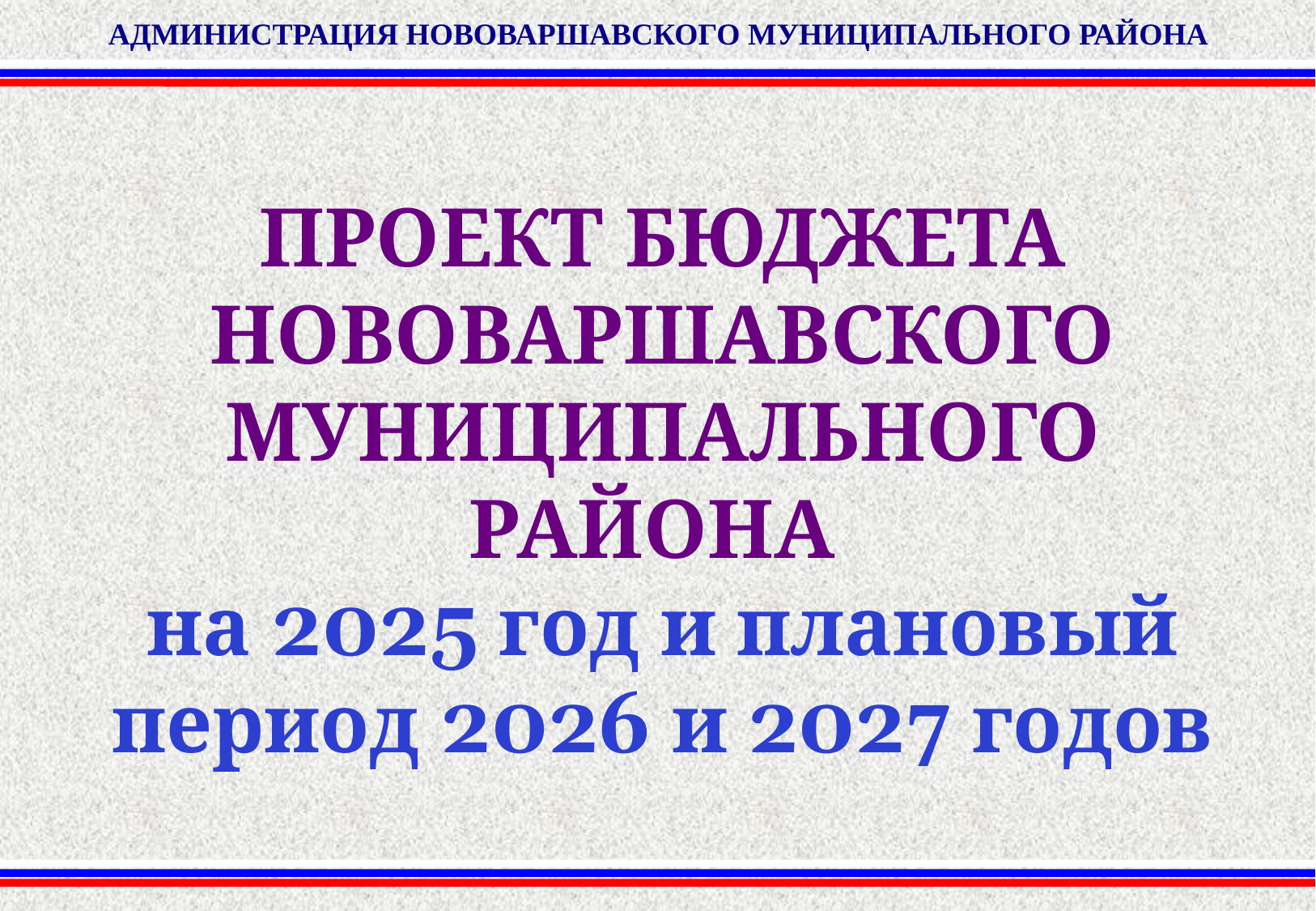

АДМИНИСТРАЦИЯ НОВОВАРШАВСКОГО МУНИЦИПАЛЬНОГО РАЙОНА

Проект бюджета Нововаршавского муниципального района
на 2025 год и плановый период 2026 и 2027 годов